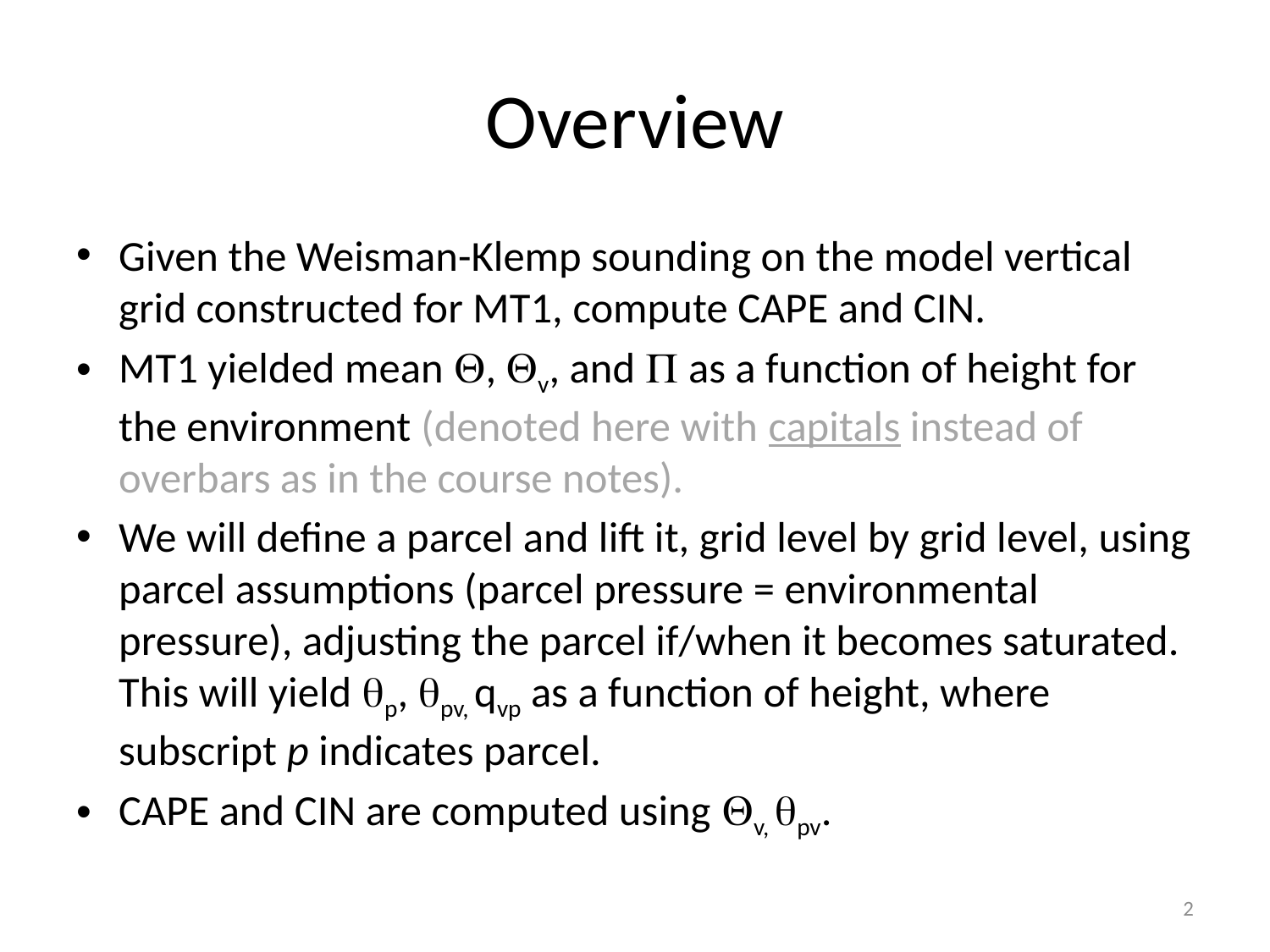

# Overview
Given the Weisman-Klemp sounding on the model vertical grid constructed for MT1, compute CAPE and CIN.
MT1 yielded mean Θ, Θv, and Π as a function of height for the environment (denoted here with capitals instead of overbars as in the course notes).
We will define a parcel and lift it, grid level by grid level, using parcel assumptions (parcel pressure = environmental pressure), adjusting the parcel if/when it becomes saturated.  This will yield θp, θpv, qvp as a function of height, where subscript p indicates parcel.
CAPE and CIN are computed using Θv, θpv.
2